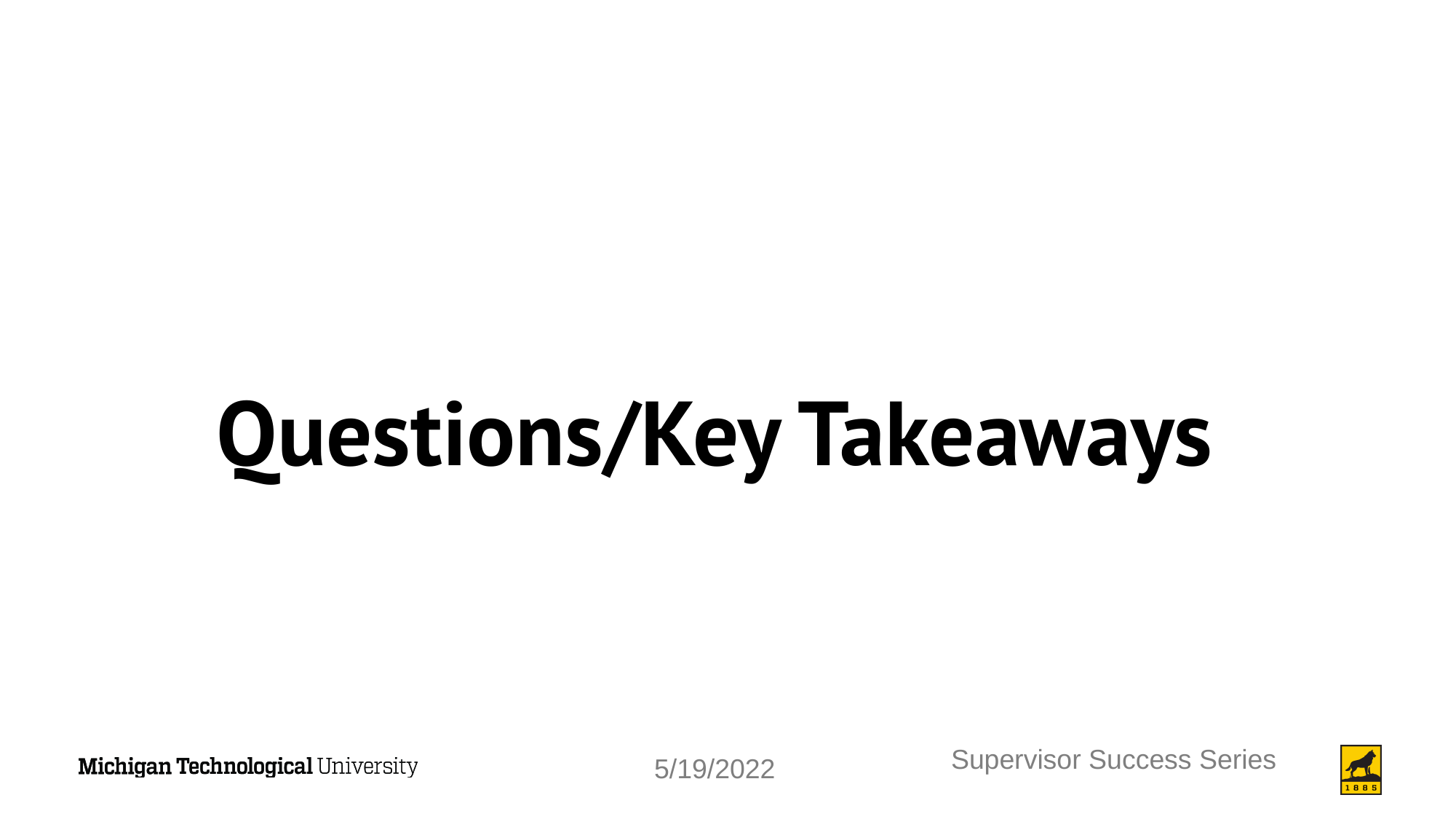

# Questions/Key Takeaways
Supervisor Success Series
5/19/2022